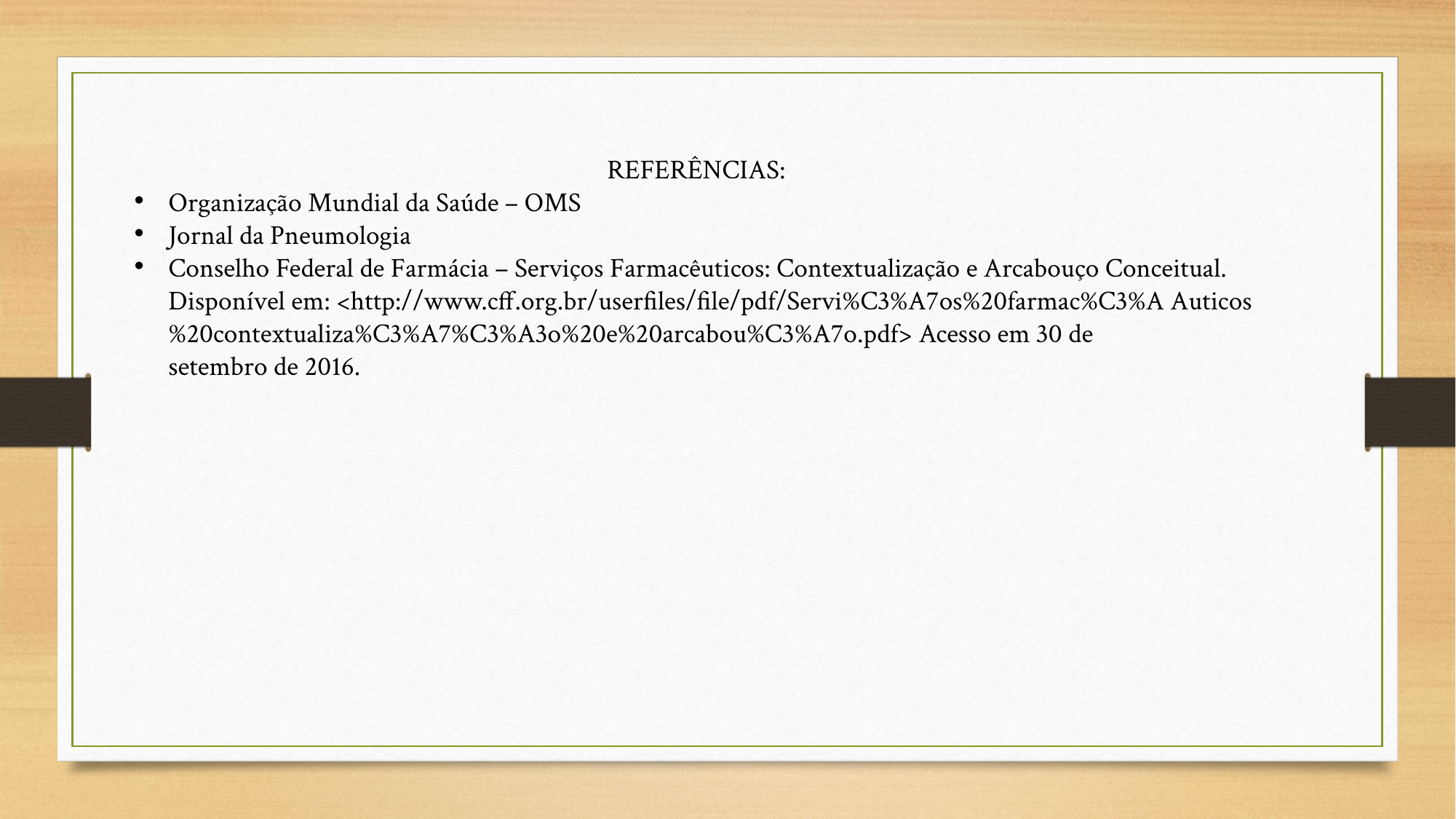

REFERÊNCIAS:
Organização Mundial da Saúde – OMS
Jornal da Pneumologia
Conselho Federal de Farmácia – Serviços Farmacêuticos: Contextualização e Arcabouço Conceitual. Disponível em: <http://www.cff.org.br/userfiles/file/pdf/Servi%C3%A7os%20farmac%C3%A Auticos%20contextualiza%C3%A7%C3%A3o%20e%20arcabou%C3%A7o.pdf> Acesso em 30 de                      setembro de 2016.